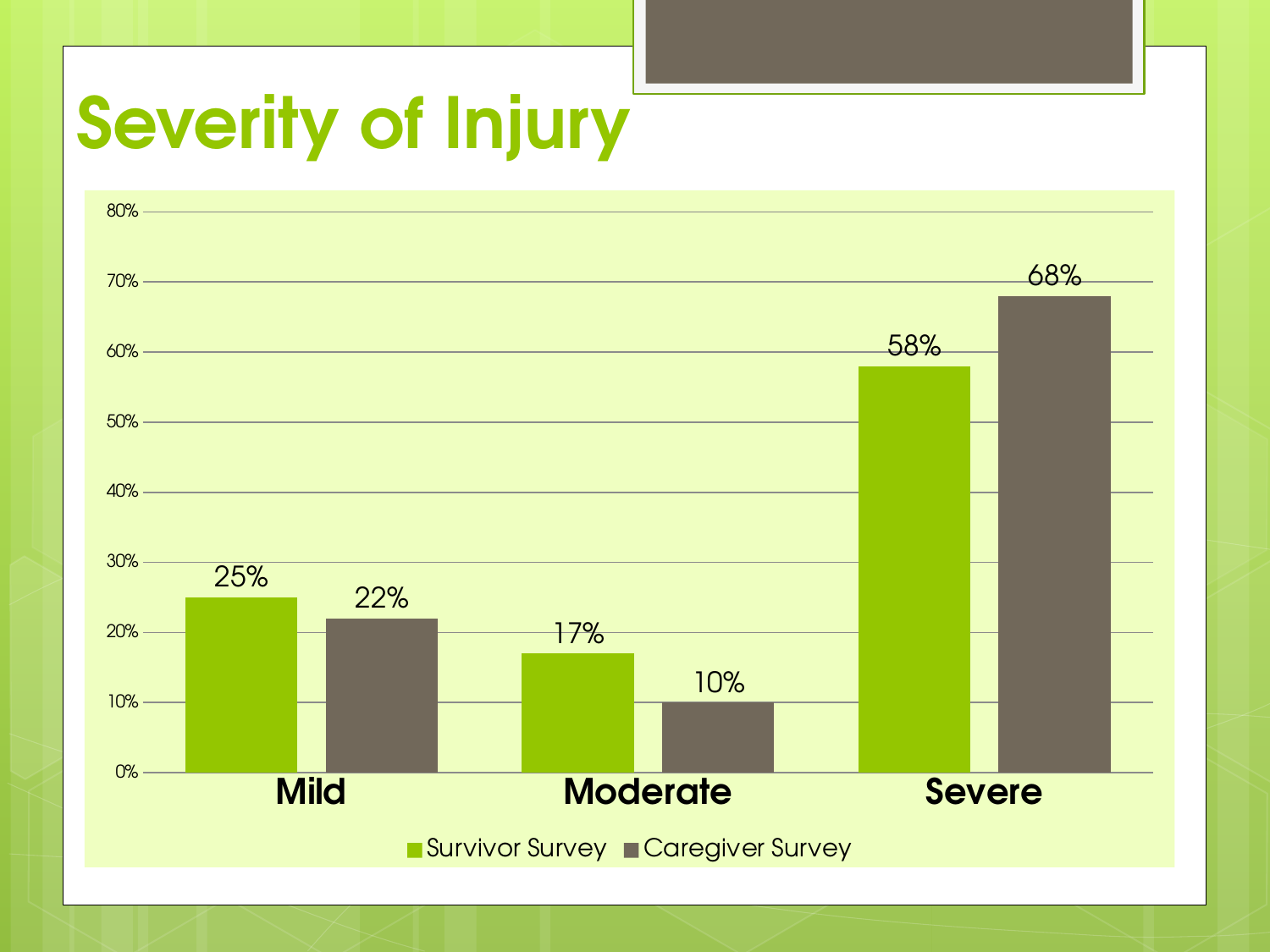

# Severity of Injury

### Chart

| Category | Survivor Survey | Caregiver Survey |
|---|---|---|
| Mild | 0.25 | 0.22 |
| Moderate | 0.17 | 0.1 |
| Severe | 0.5800000000000001 | 0.68 |